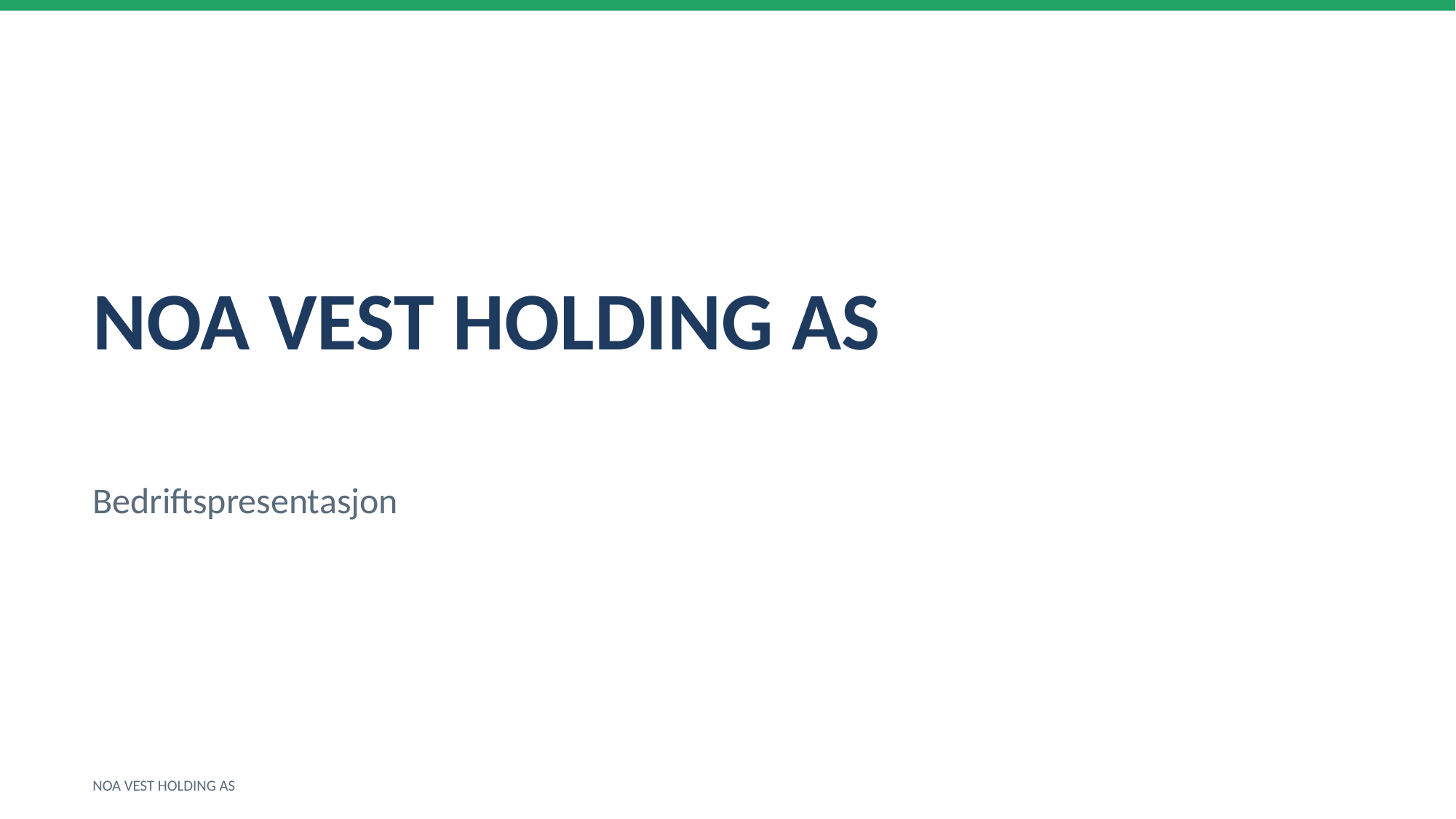

NOA VEST HOLDING AS
Bedriftspresentasjon
NOA VEST HOLDING AS